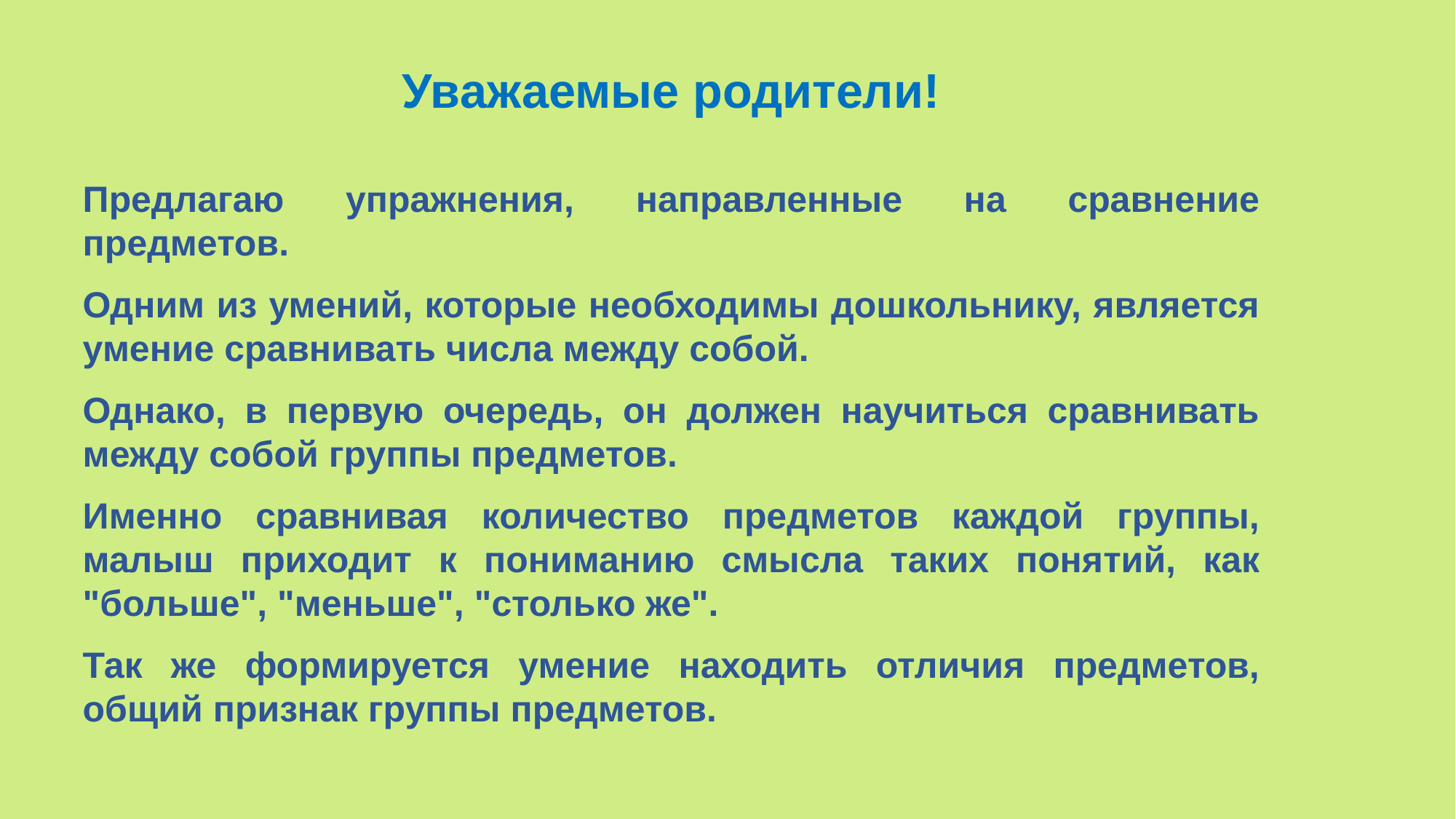

Уважаемые родители!

Предлагаю упражнения, направленные на сравнение предметов.
Одним из умений, которые необходимы дошкольнику, является умение сравнивать числа между собой.
Однако, в первую очередь, он должен научиться сравнивать между собой группы предметов.
Именно сравнивая количество предметов каждой группы, малыш приходит к пониманию смысла таких понятий, как "больше", "меньше", "столько же".
Так же формируется умение находить отличия предметов, общий признак группы предметов.